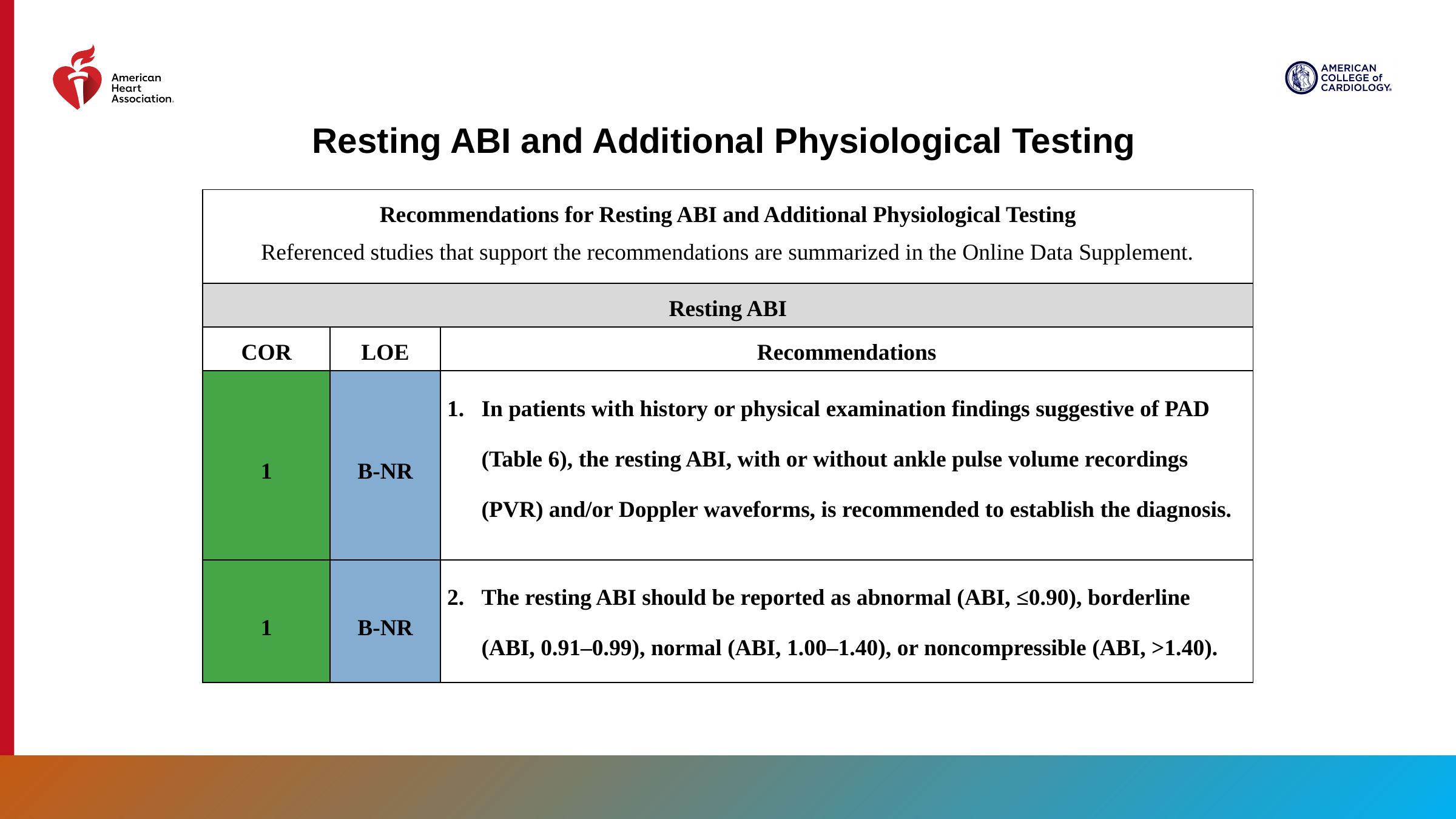

Resting ABI and Additional Physiological Testing
| Recommendations for Resting ABI and Additional Physiological Testing Referenced studies that support the recommendations are summarized in the Online Data Supplement. |  |  |
| --- | --- | --- |
| Resting ABI |  |  |
| COR | LOE | Recommendations |
| 1 | B-NR | In patients with history or physical examination findings suggestive of PAD (Table 6), the resting ABI, with or without ankle pulse volume recordings (PVR) and/or Doppler waveforms, is recommended to establish the diagnosis. |
| 1 | B-NR | The resting ABI should be reported as abnormal (ABI, ≤0.90), borderline (ABI, 0.91–0.99), normal (ABI, 1.00–1.40), or noncompressible (ABI, >1.40). |